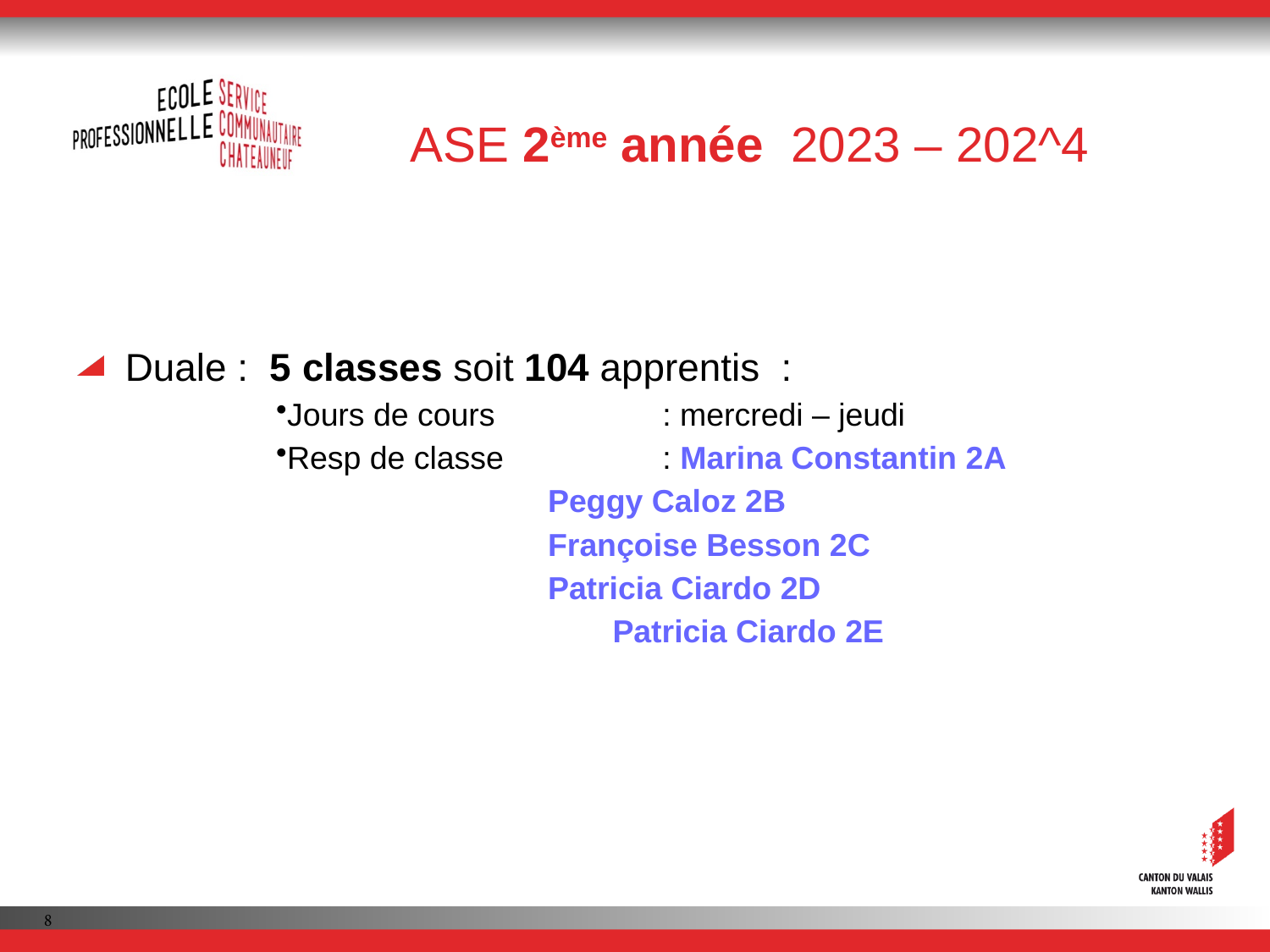

# ASE 2ème année  2023 – 202^4
Duale :  5 classes soit 104 apprentis  :
Jours de cours 	: mercredi – jeudi
Resp de classe 	: Marina Constantin 2A
         Peggy Caloz 2B
         Françoise Besson 2C
         Patricia Ciardo 2D
	  Patricia Ciardo 2E

8